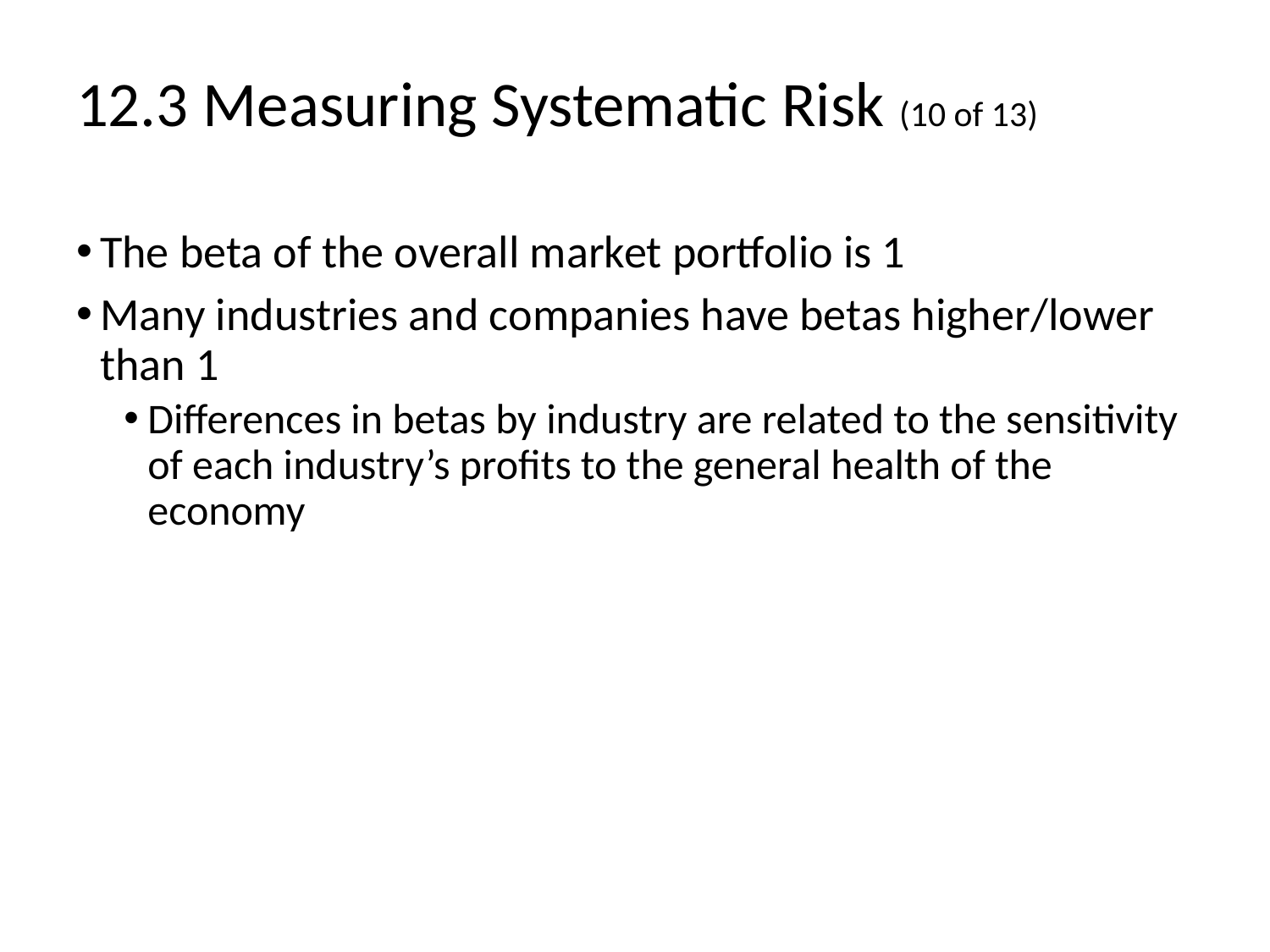

# 12.3 Measuring Systematic Risk (10 of 13)
The beta of the overall market portfolio is 1
Many industries and companies have betas higher/lower than 1
Differences in betas by industry are related to the sensitivity of each industry’s profits to the general health of the economy